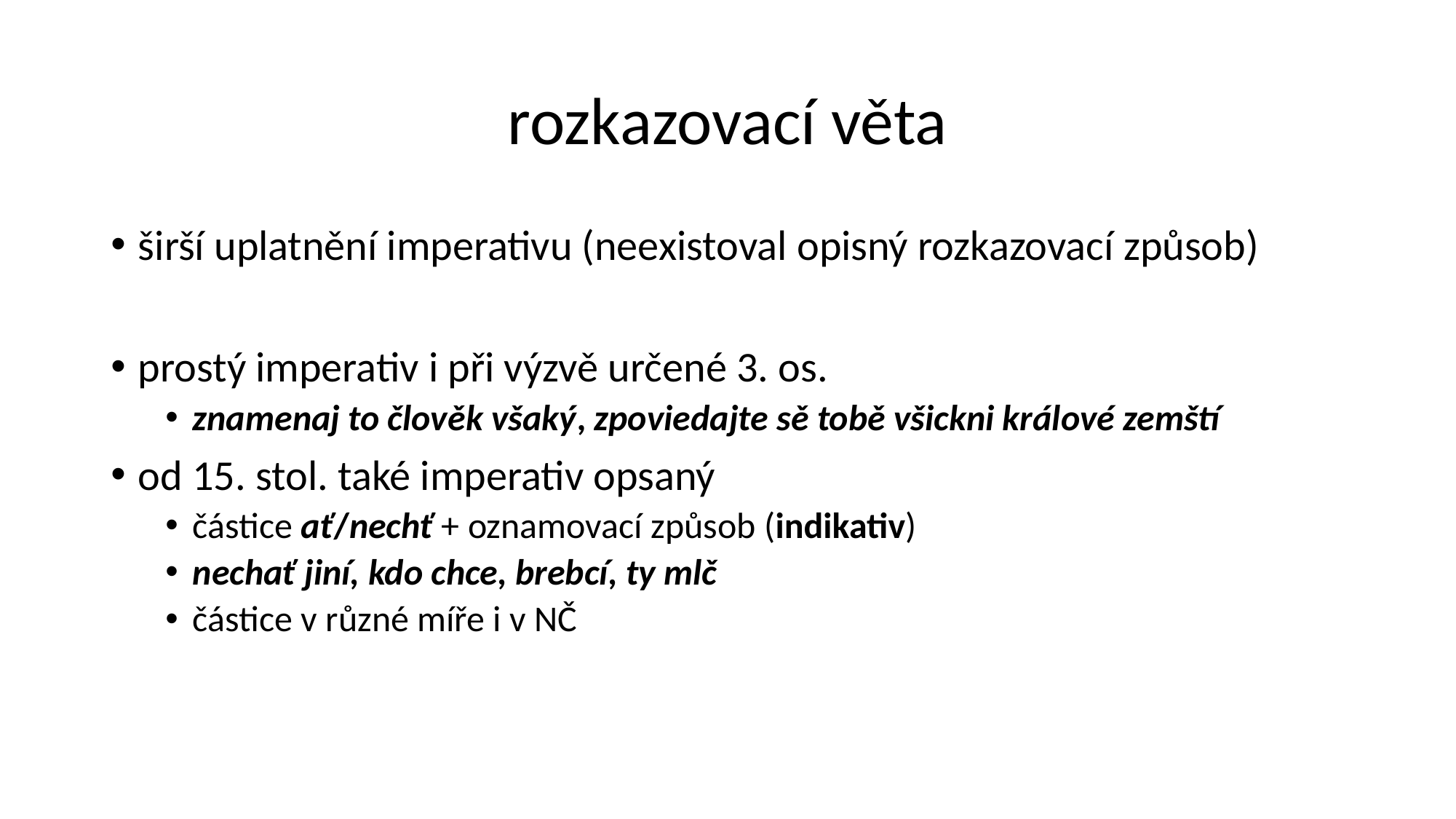

# rozkazovací věta
širší uplatnění imperativu (neexistoval opisný rozkazovací způsob)

prostý imperativ i při výzvě určené 3. os.
znamenaj to člověk všaký, zpoviedajte sě tobě všickni králové zemští
od 15. stol. také imperativ opsaný
částice ať/nechť + oznamovací způsob (indikativ)
nechať jiní, kdo chce, brebcí, ty mlč
částice v různé míře i v NČ